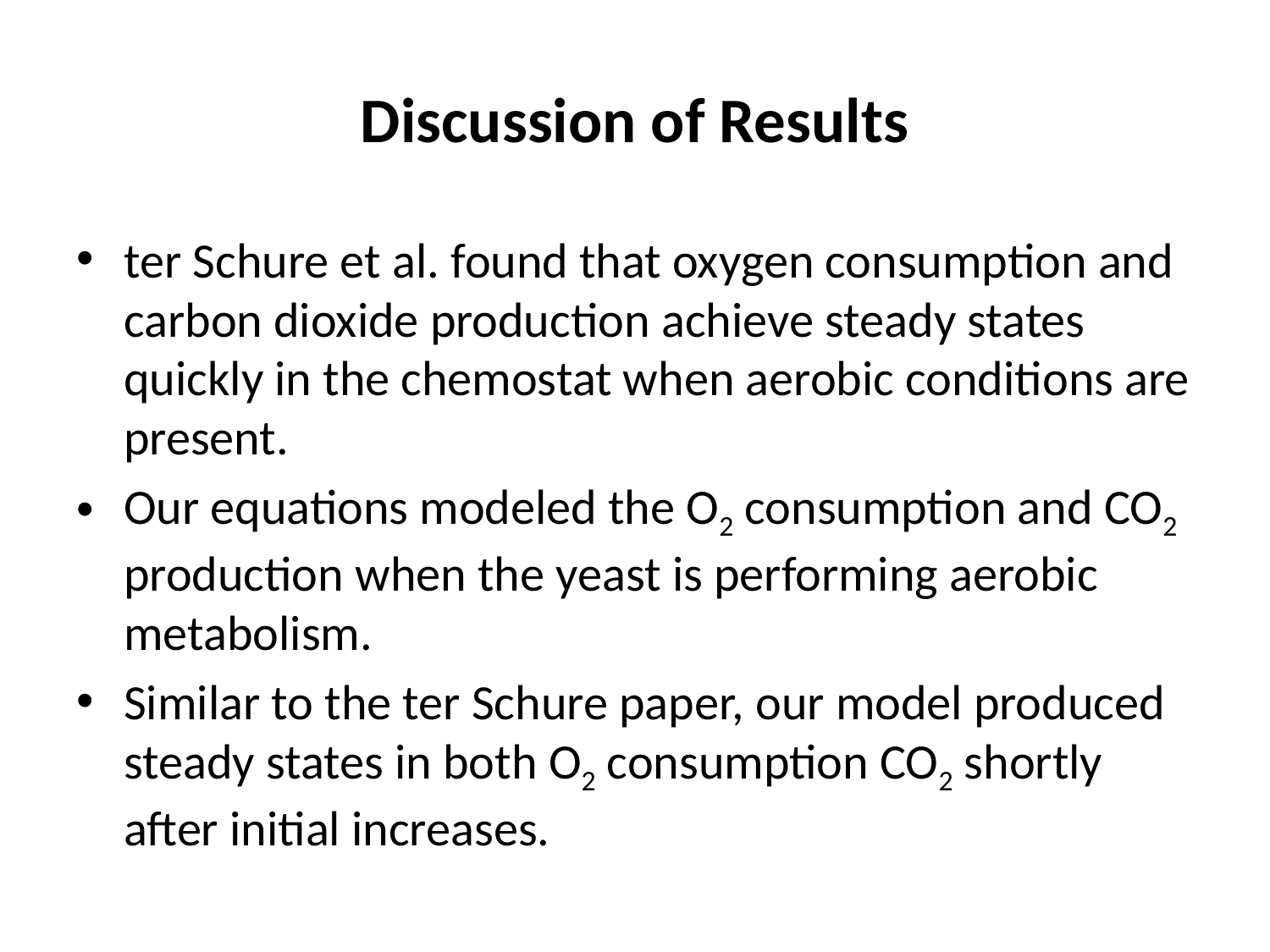

# Discussion of Results
ter Schure et al. found that oxygen consumption and carbon dioxide production achieve steady states quickly in the chemostat when aerobic conditions are present.
Our equations modeled the O2 consumption and CO2 production when the yeast is performing aerobic metabolism.
Similar to the ter Schure paper, our model produced steady states in both O2 consumption CO2 shortly after initial increases.